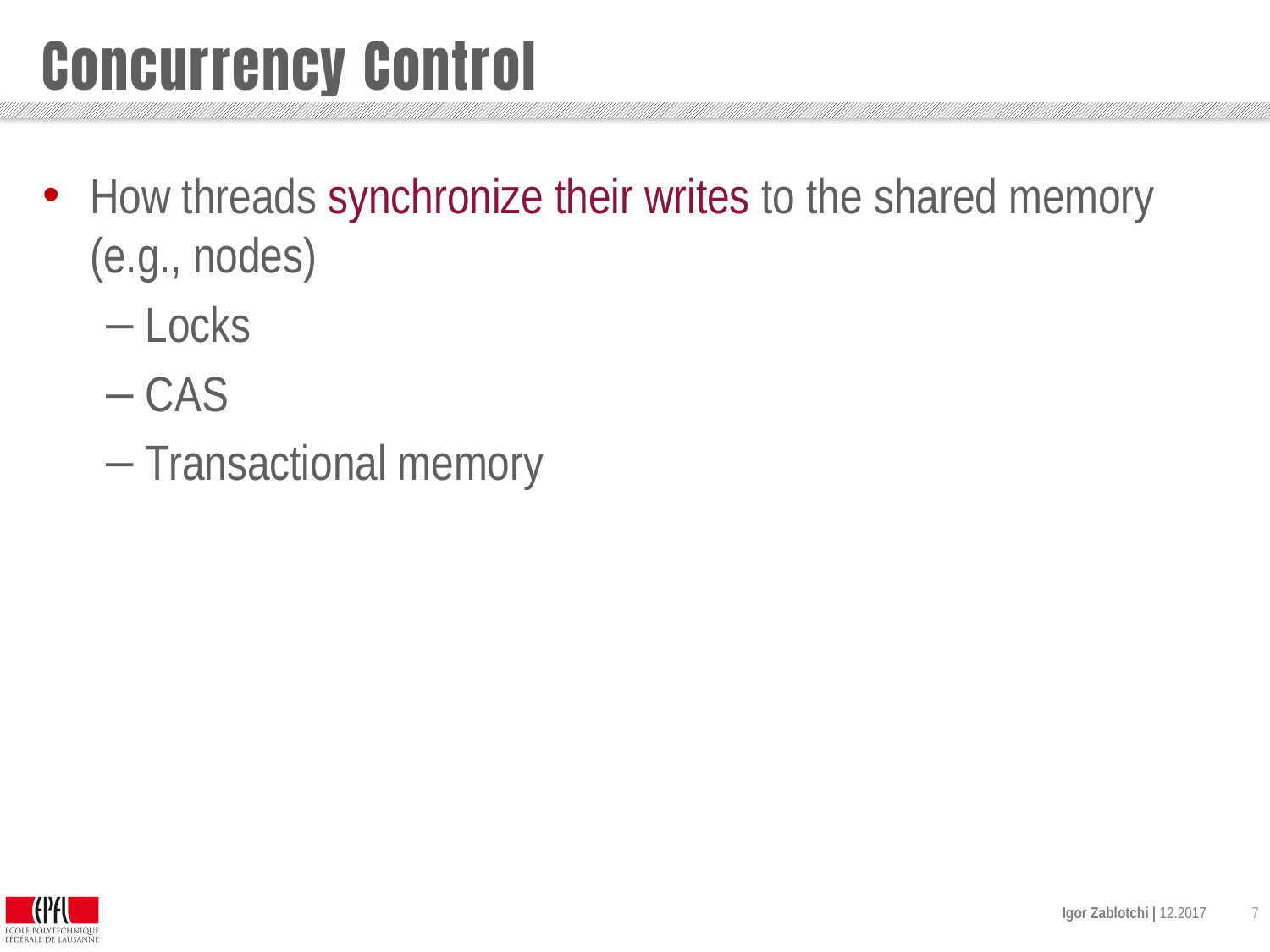

# Concurrency Control
How threads synchronize their writes to the shared memory (e.g., nodes)
Locks
CAS
Transactional memory